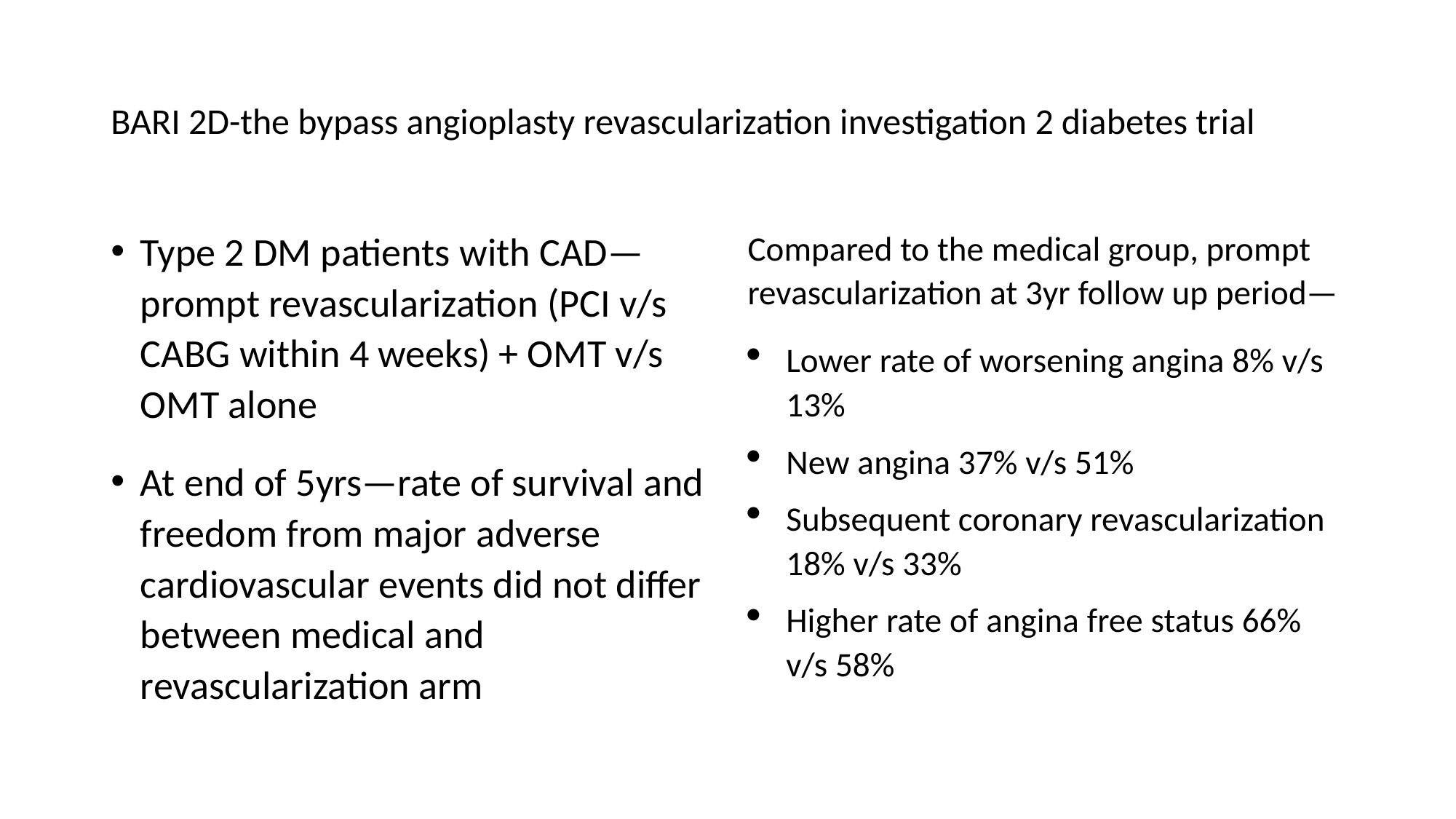

# BARI 2D-the bypass angioplasty revascularization investigation 2 diabetes trial
Type 2 DM patients with CAD—prompt revascularization (PCI v/s CABG within 4 weeks) + OMT v/s OMT alone
At end of 5yrs—rate of survival and freedom from major adverse cardiovascular events did not differ between medical and revascularization arm

Compared to the medical group, prompt revascularization at 3yr follow up period—
Lower rate of worsening angina 8% v/s 13%
New angina 37% v/s 51%
Subsequent coronary revascularization 18% v/s 33%
Higher rate of angina free status 66% v/s 58%